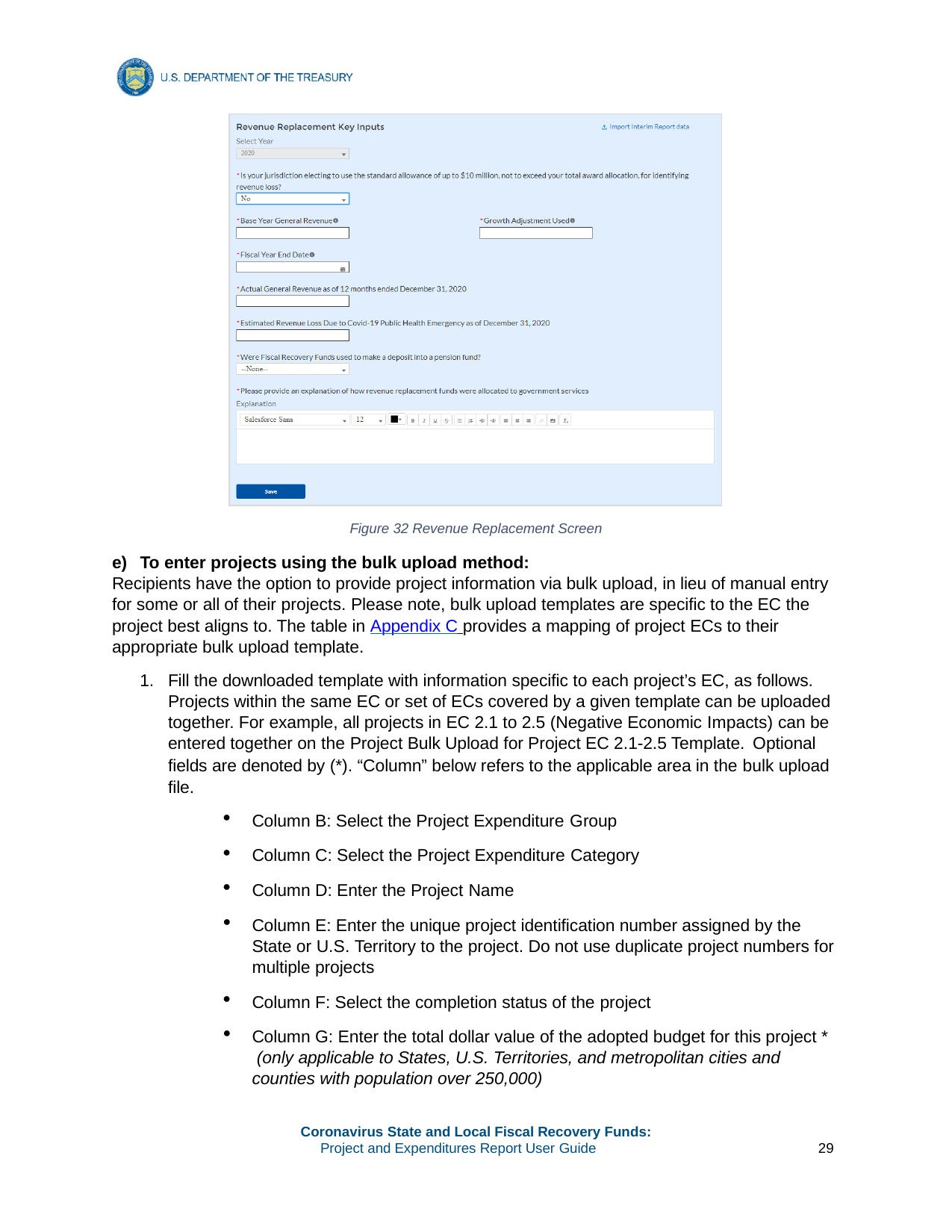

Figure 32 Revenue Replacement Screen

To enter projects using the bulk upload method:
Recipients have the option to provide project information via bulk upload, in lieu of manual entry  for some or all of their projects. Please note, bulk upload templates are specific to the EC the  project best aligns to. The table in Appendix C provides a mapping of project ECs to their  appropriate bulk upload template.
Fill the downloaded template with information specific to each project’s EC, as follows.  Projects within the same EC or set of ECs covered by a given template can be uploaded  together. For example, all projects in EC 2.1 to 2.5 (Negative Economic Impacts) can be  entered together on the Project Bulk Upload for Project EC 2.1-2.5 Template. Optional
fields are denoted by (*). “Column” below refers to the applicable area in the bulk upload  file.
Column B: Select the Project Expenditure Group
Column C: Select the Project Expenditure Category
Column D: Enter the Project Name
Column E: Enter the unique project identification number assigned by the  State or U.S. Territory to the project. Do not use duplicate project numbers for  multiple projects
Column F: Select the completion status of the project
Column G: Enter the total dollar value of the adopted budget for this project *  (only applicable to States, U.S. Territories, and metropolitan cities and  counties with population over 250,000)
Coronavirus State and Local Fiscal Recovery Funds:
Project and Expenditures Report User Guide
29